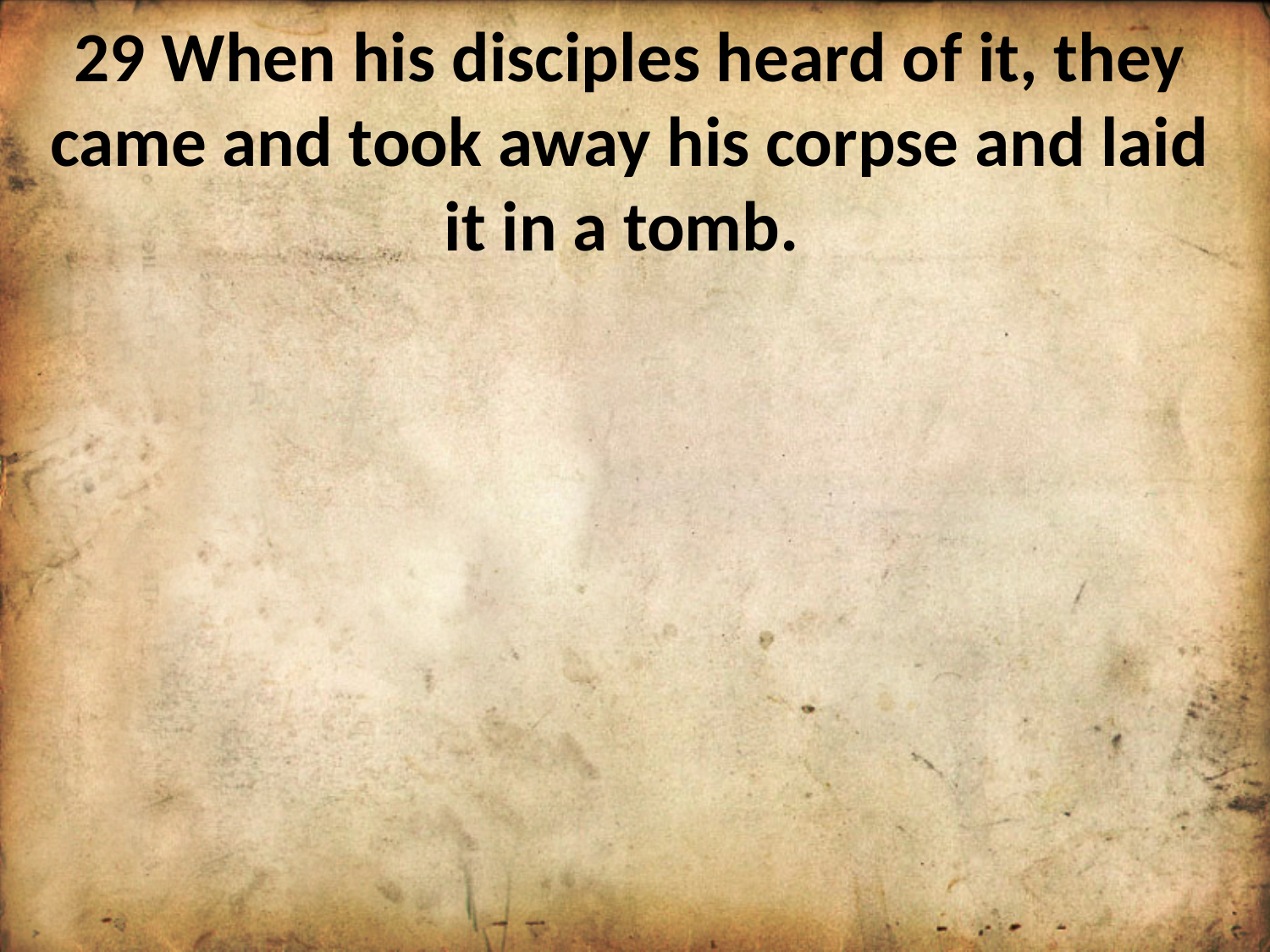

29 When his disciples heard of it, they came and took away his corpse and laid it in a tomb.